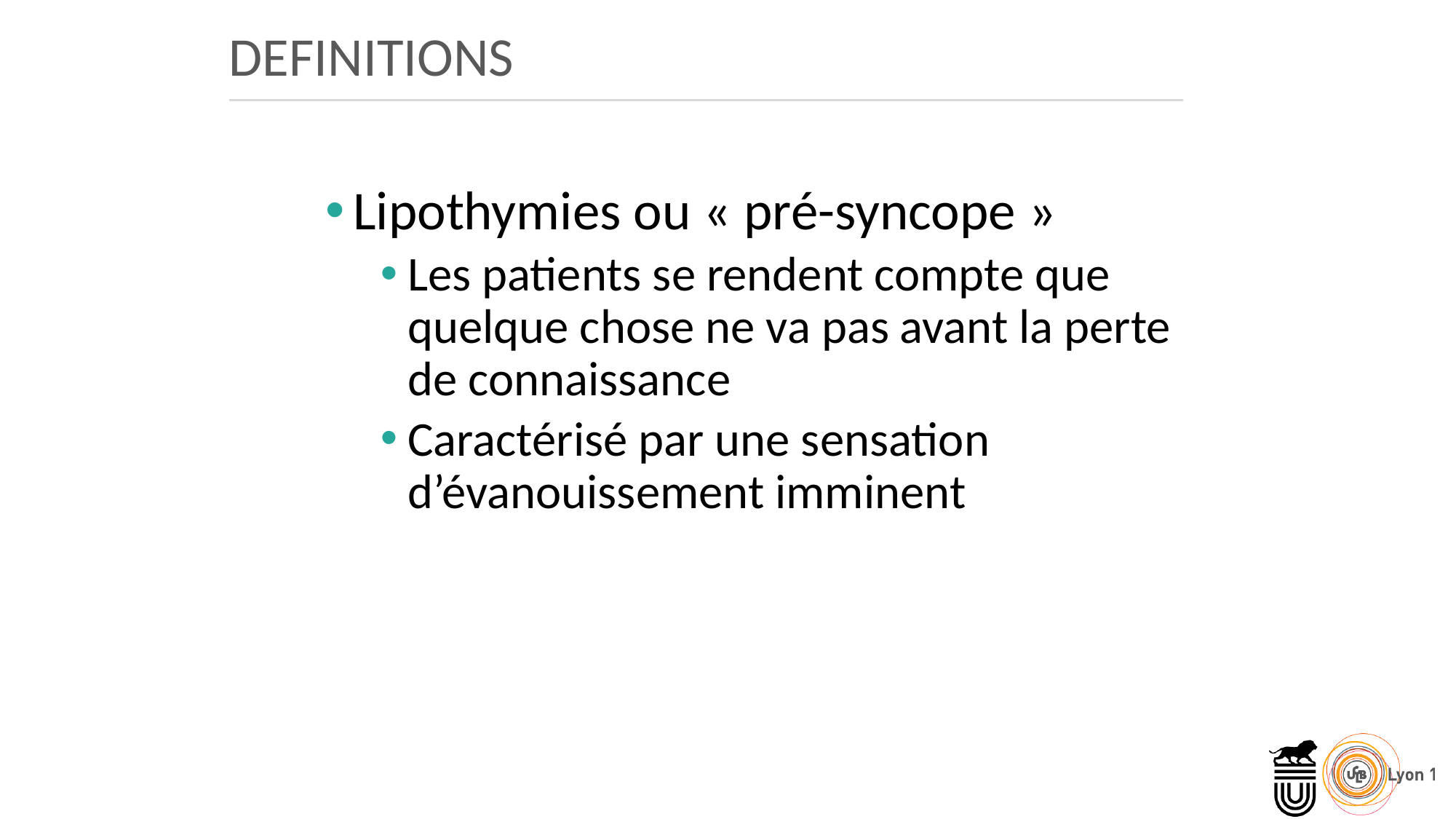

DEFINITIONS
Lipothymies ou « pré-syncope »
Les patients se rendent compte que quelque chose ne va pas avant la perte de connaissance
Caractérisé par une sensation d’évanouissement imminent